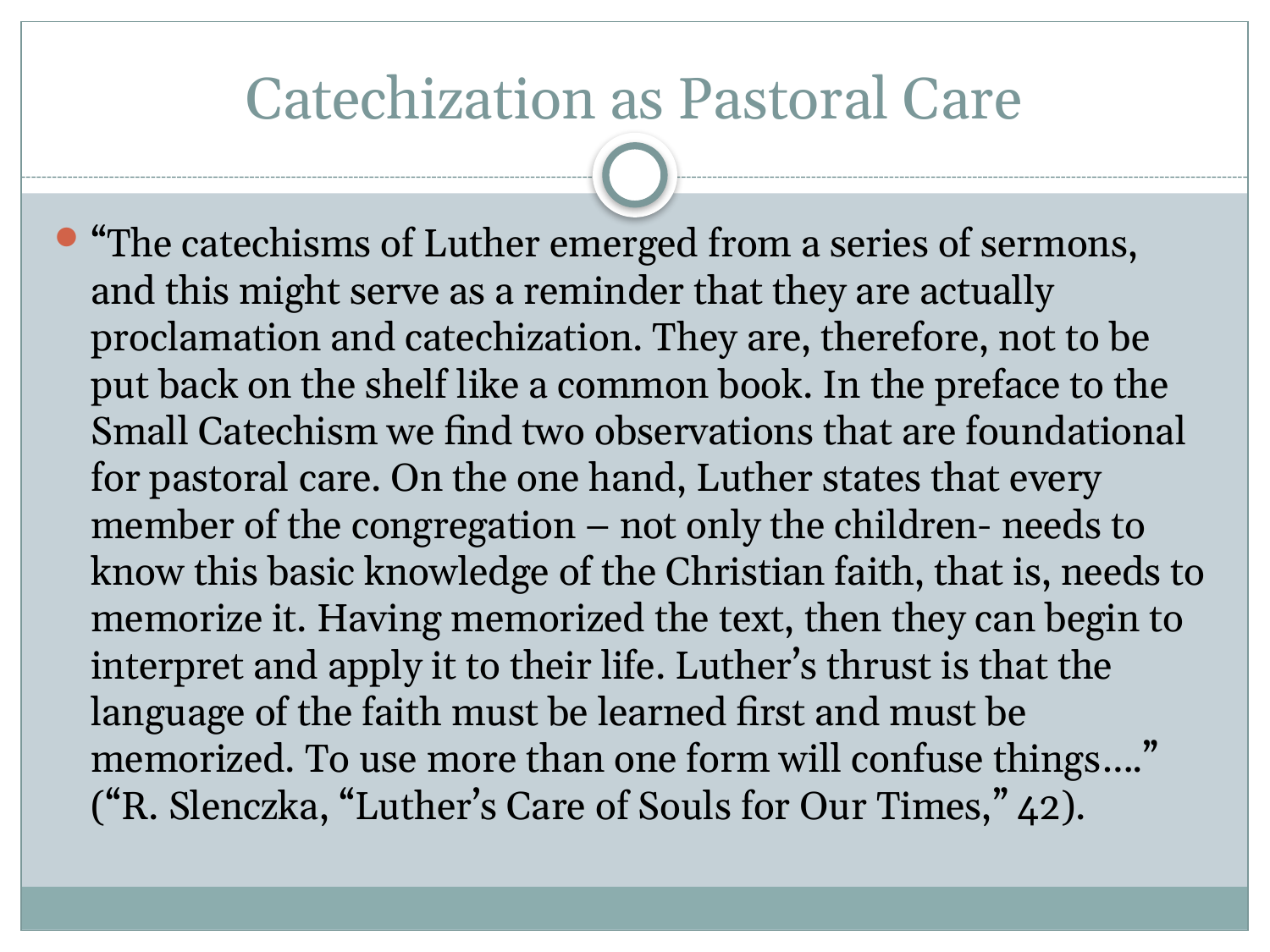

# Catechization as Pastoral Care
“The catechisms of Luther emerged from a series of sermons, and this might serve as a reminder that they are actually proclamation and catechization. They are, therefore, not to be put back on the shelf like a common book. In the preface to the Small Catechism we find two observations that are foundational for pastoral care. On the one hand, Luther states that every member of the congregation – not only the children- needs to know this basic knowledge of the Christian faith, that is, needs to memorize it. Having memorized the text, then they can begin to interpret and apply it to their life. Luther’s thrust is that the language of the faith must be learned first and must be memorized. To use more than one form will confuse things….” (“R. Slenczka, “Luther’s Care of Souls for Our Times,” 42).